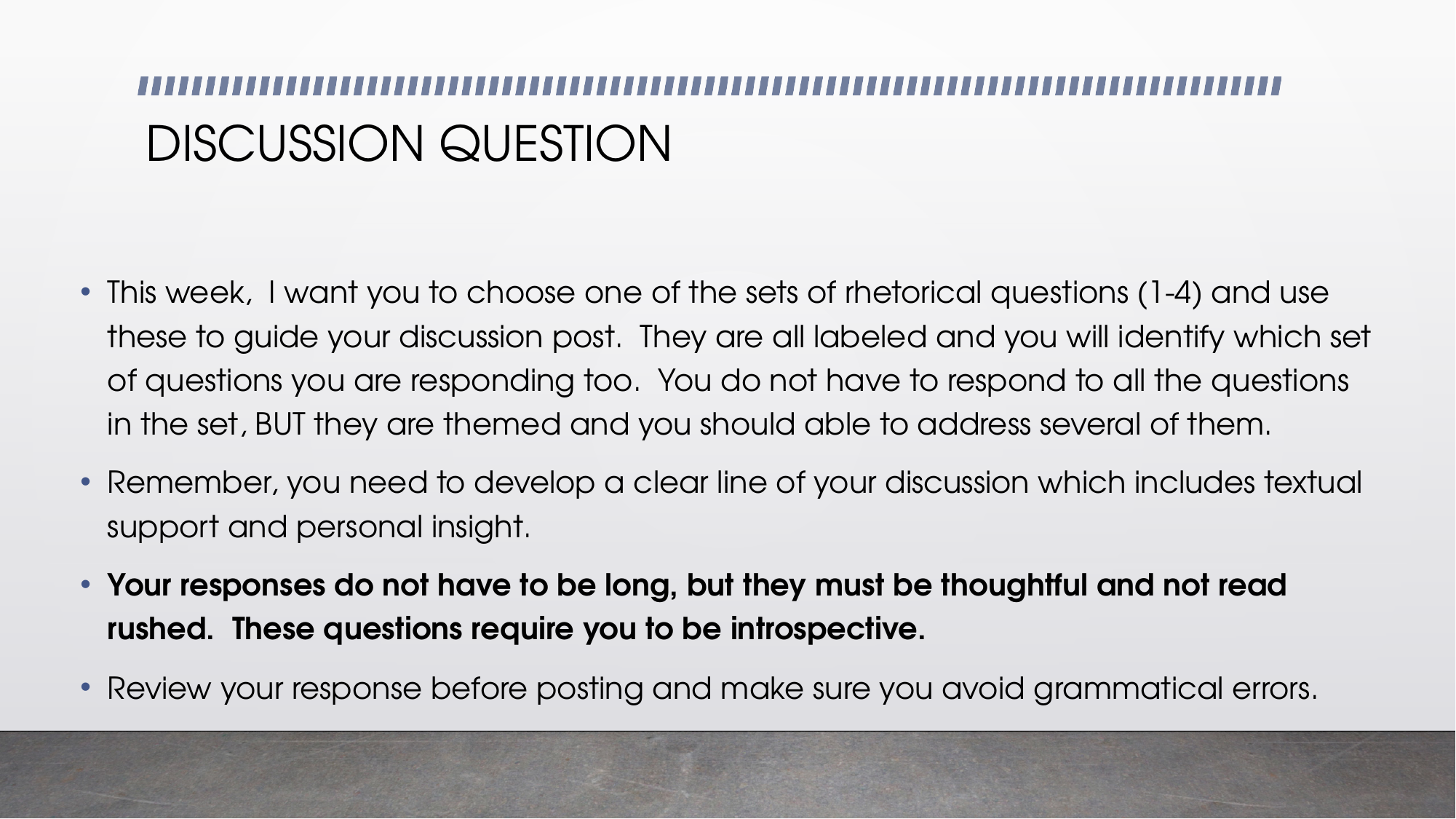

# DISCUSSION QUESTION
This week,  I want you to choose one of the sets of rhetorical questions (1-4) and use these to guide your discussion post.  They are all labeled and you will identify which set of questions you are responding too.  You do not have to respond to all the questions in the set, BUT they are themed and you should able to address several of them.
Remember, you need to develop a clear line of your discussion which includes textual support and personal insight.
Your responses do not have to be long, but they must be thoughtful and not read rushed.  These questions require you to be introspective.
Review your response before posting and make sure you avoid grammatical errors.